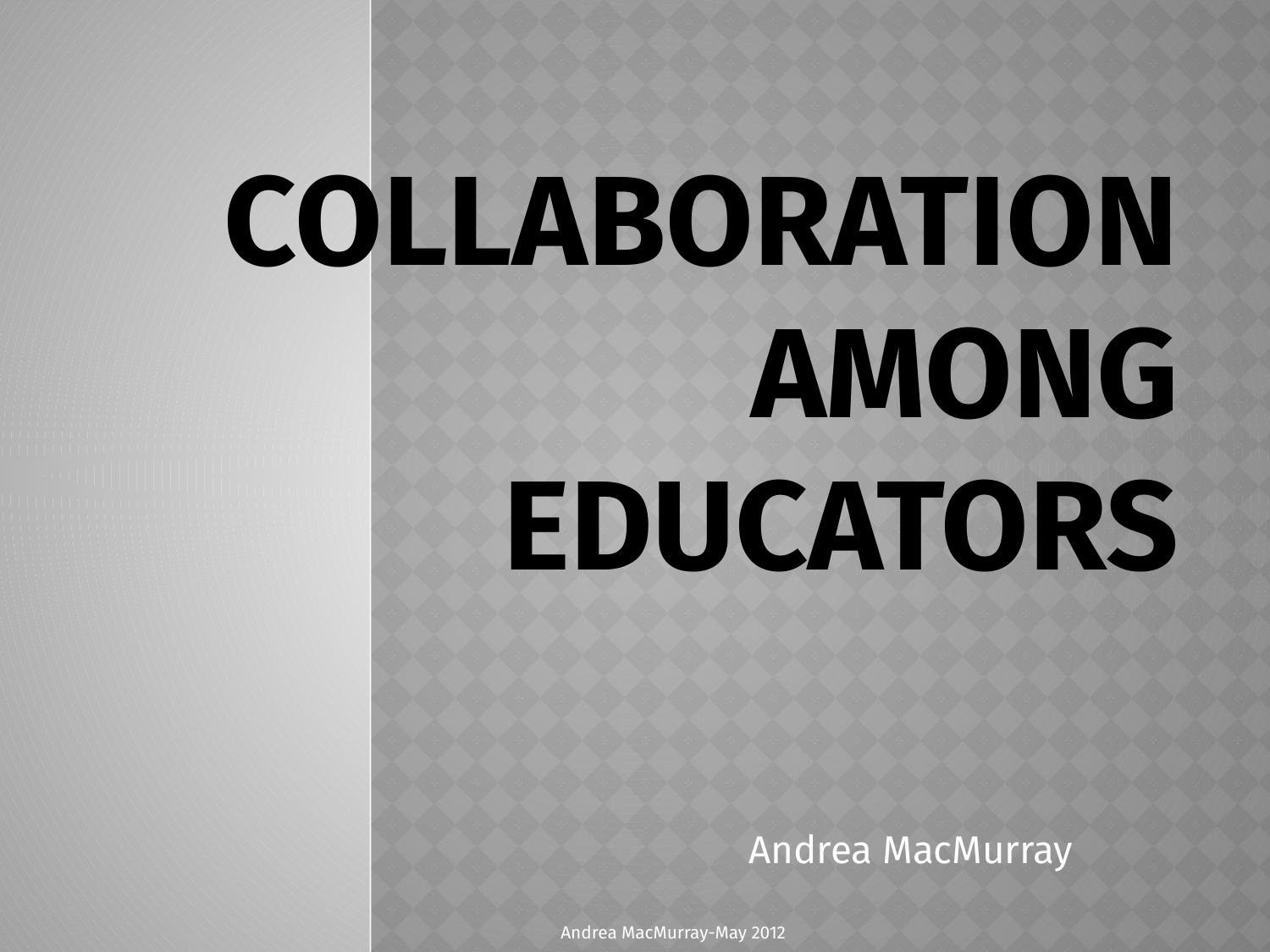

# Collaboration among Educators
Andrea MacMurray
Andrea MacMurray-May 2012